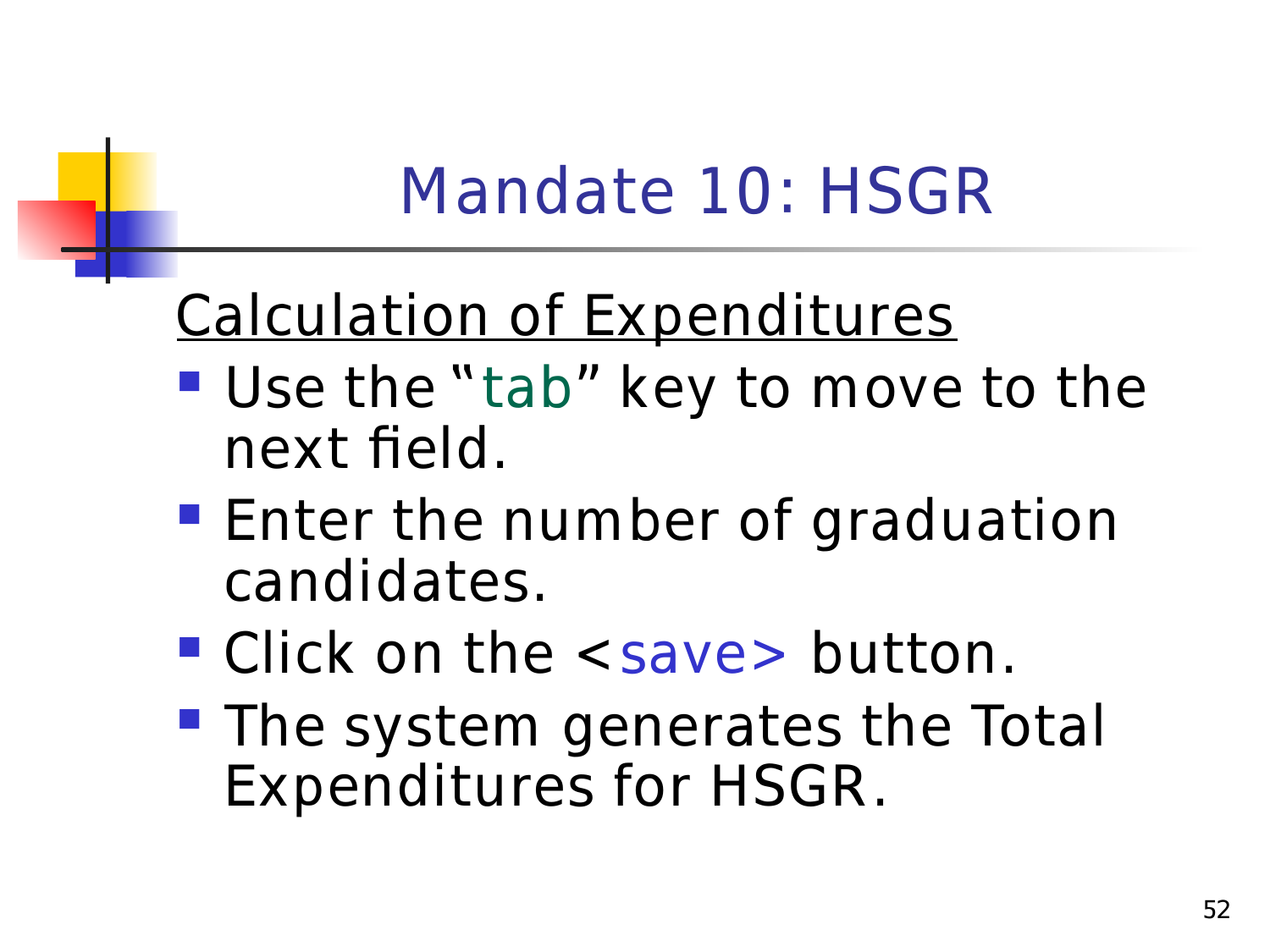

# Mandate 10: HSGR
Calculation of Expenditures
Use the “tab” key to move to the next field.
Enter the number of graduation candidates.
Click on the <save> button.
The system generates the Total Expenditures for HSGR.
52